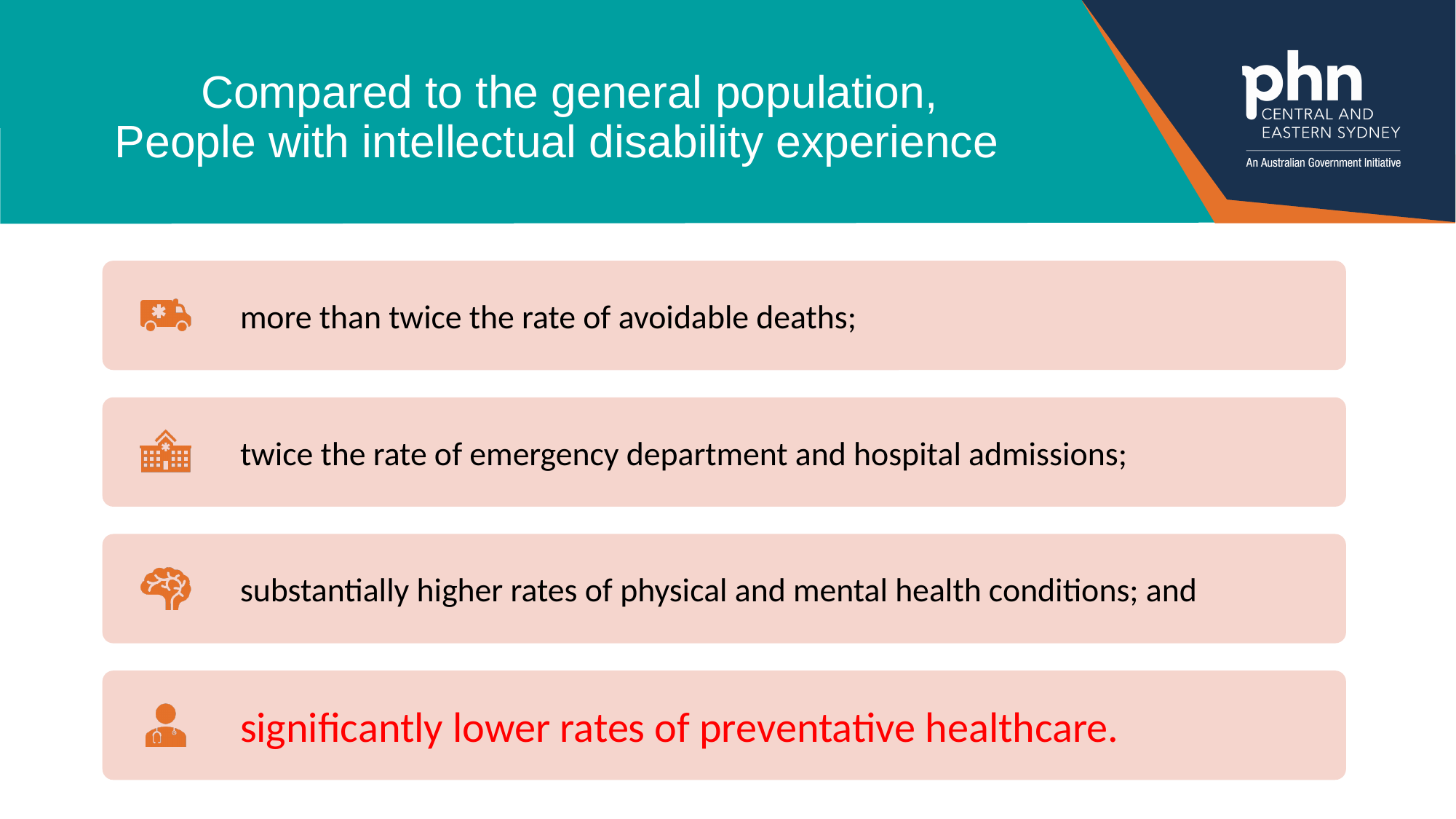

# Compared to the general population, People with intellectual disability experience
more than twice the rate of avoidable deaths;
twice the rate of emergency department and hospital admissions;
substantially higher rates of physical and mental health conditions; and
significantly lower rates of preventative healthcare.